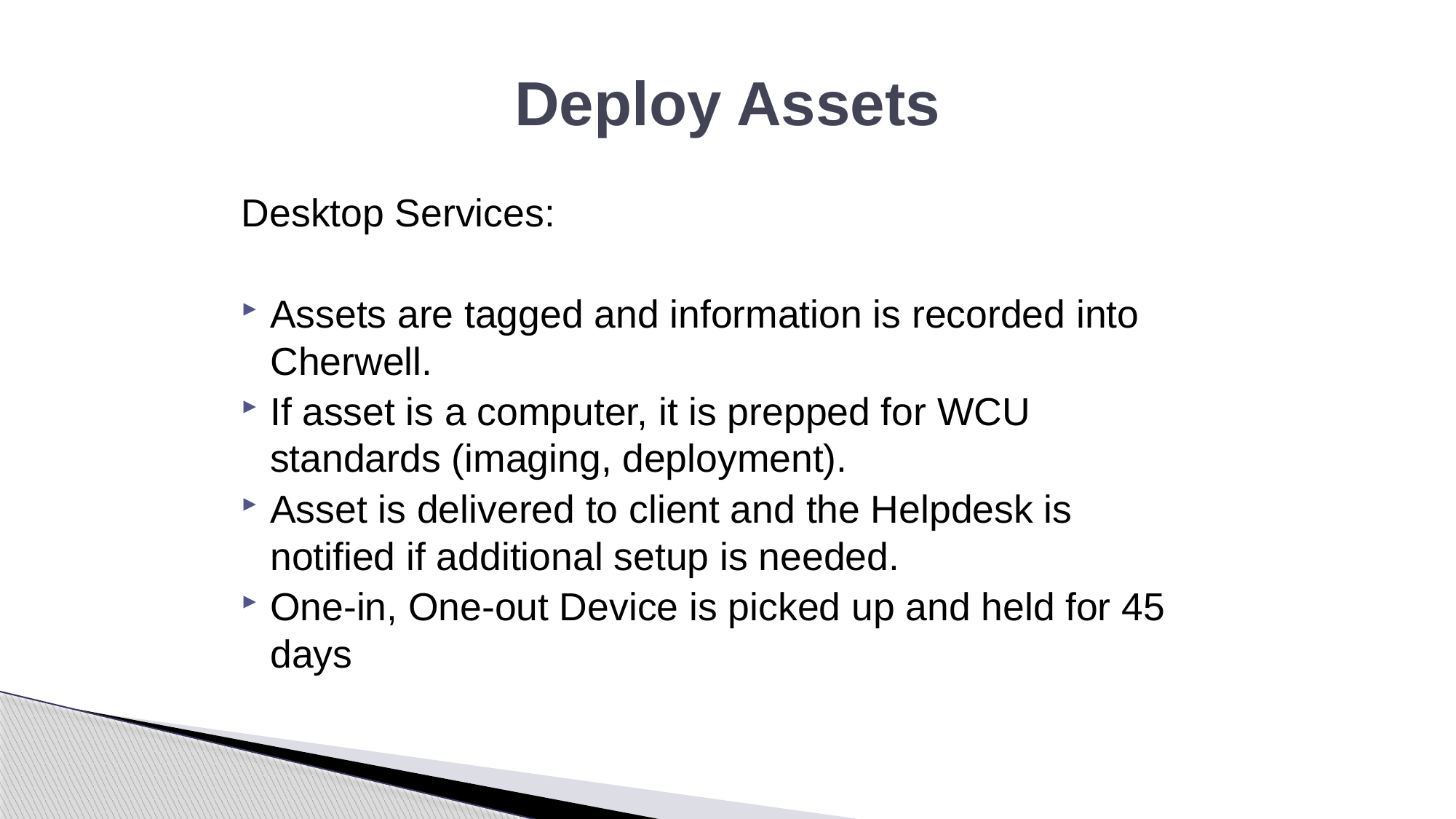

# Deploy Assets
Desktop Services:

Assets are tagged and information is recorded into Cherwell.
If asset is a computer, it is prepped for WCU standards (imaging, deployment).
Asset is delivered to client and the Helpdesk is notified if additional setup is needed.
One-in, One-out Device is picked up and held for 45 days